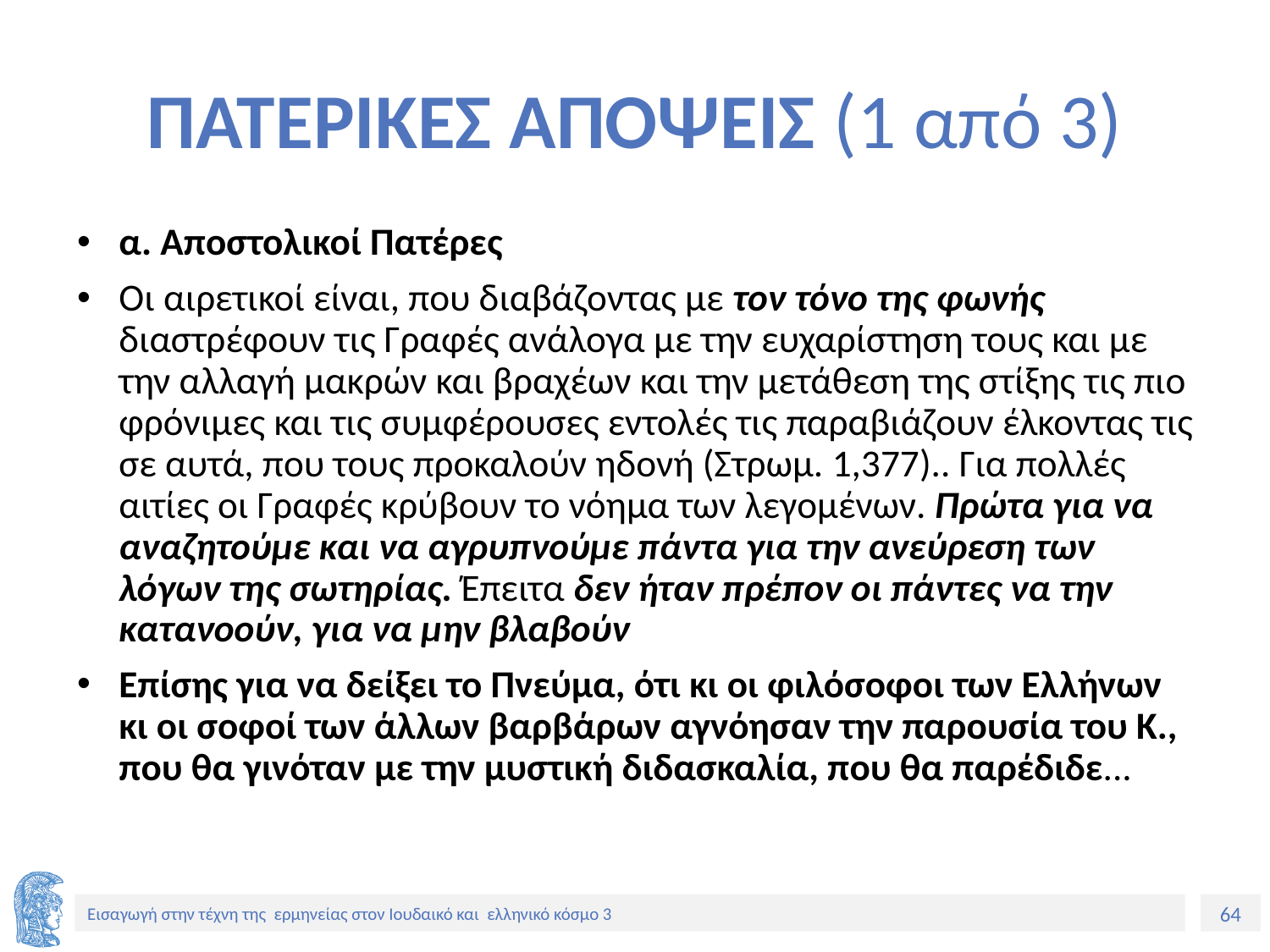

# ΠΑΤΕΡΙΚΕΣ ΑΠΟΨΕΙΣ (1 από 3)
α. Αποστολικοί Πατέρες
Οι αιρετικοί είναι, που διαβάζοντας με τον τόνο της φωνής διαστρέφουν τις Γραφές ανάλογα με την ευχαρίστηση τους και με την αλλαγή μακρών και βραχέων και την μετάθεση της στίξης τις πιο φρόνιμες και τις συμφέρουσες εντολές τις παραβιάζουν έλκοντας τις σε αυτά, που τους προκαλούν ηδονή (Στρωμ. 1,377).. Για πολλές αιτίες οι Γραφές κρύβουν το νόημα των λεγομένων. Πρώτα για να αναζητούμε και να αγρυπνούμε πάντα για την ανεύρεση των λόγων της σωτηρίας. Έπειτα δεν ήταν πρέπον οι πάντες να την κατανοούν, για να μην βλαβούν
Επίσης για να δείξει το Πνεύμα, ότι κι οι φιλόσοφοι των Ελλήνων κι οι σοφοί των άλλων βαρβάρων αγνόησαν την παρουσία του Κ., που θα γινόταν με την μυστική διδασκαλία, που θα παρέδιδε...